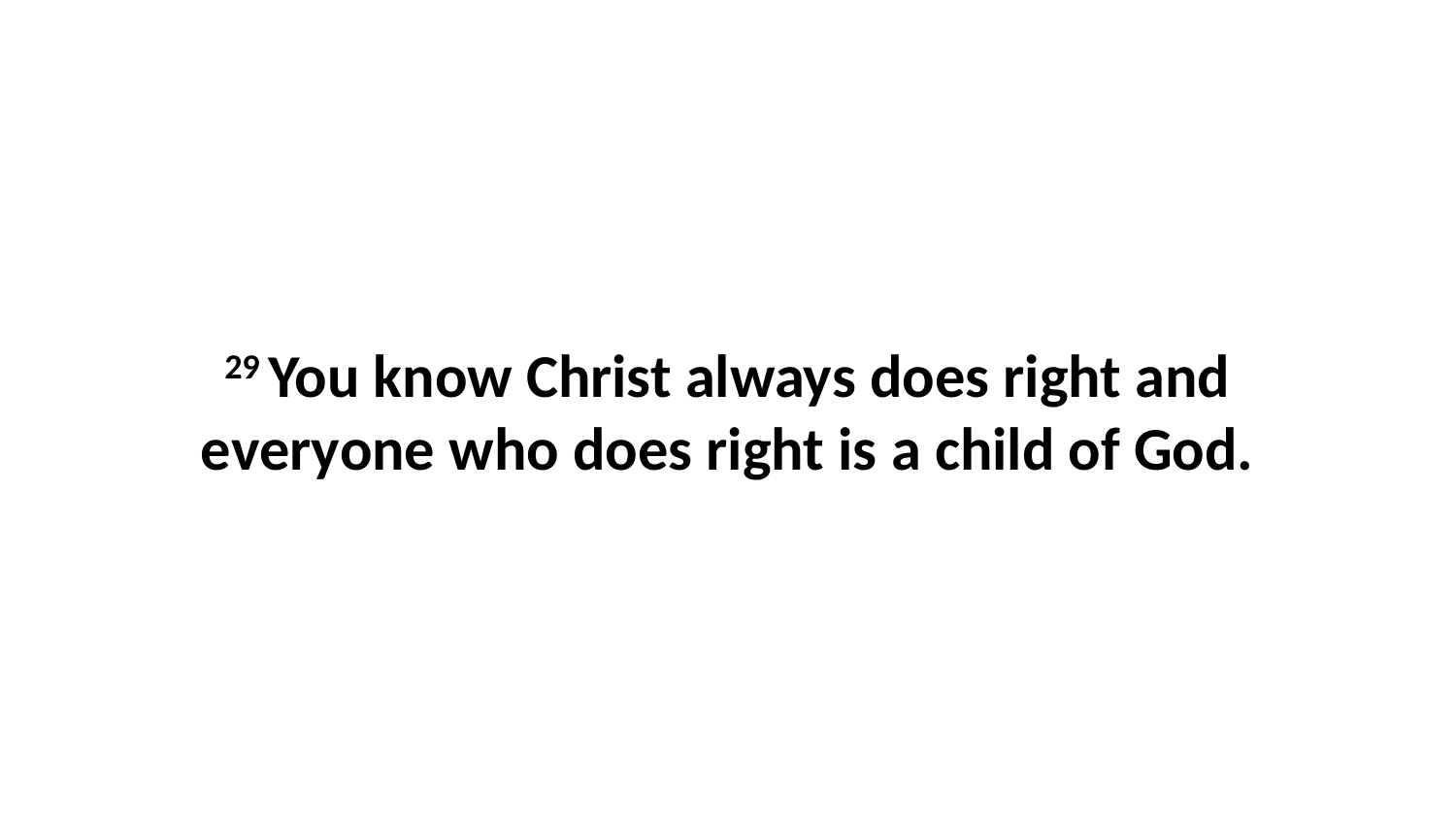

29 You know Christ always does right and everyone who does right is a child of God.